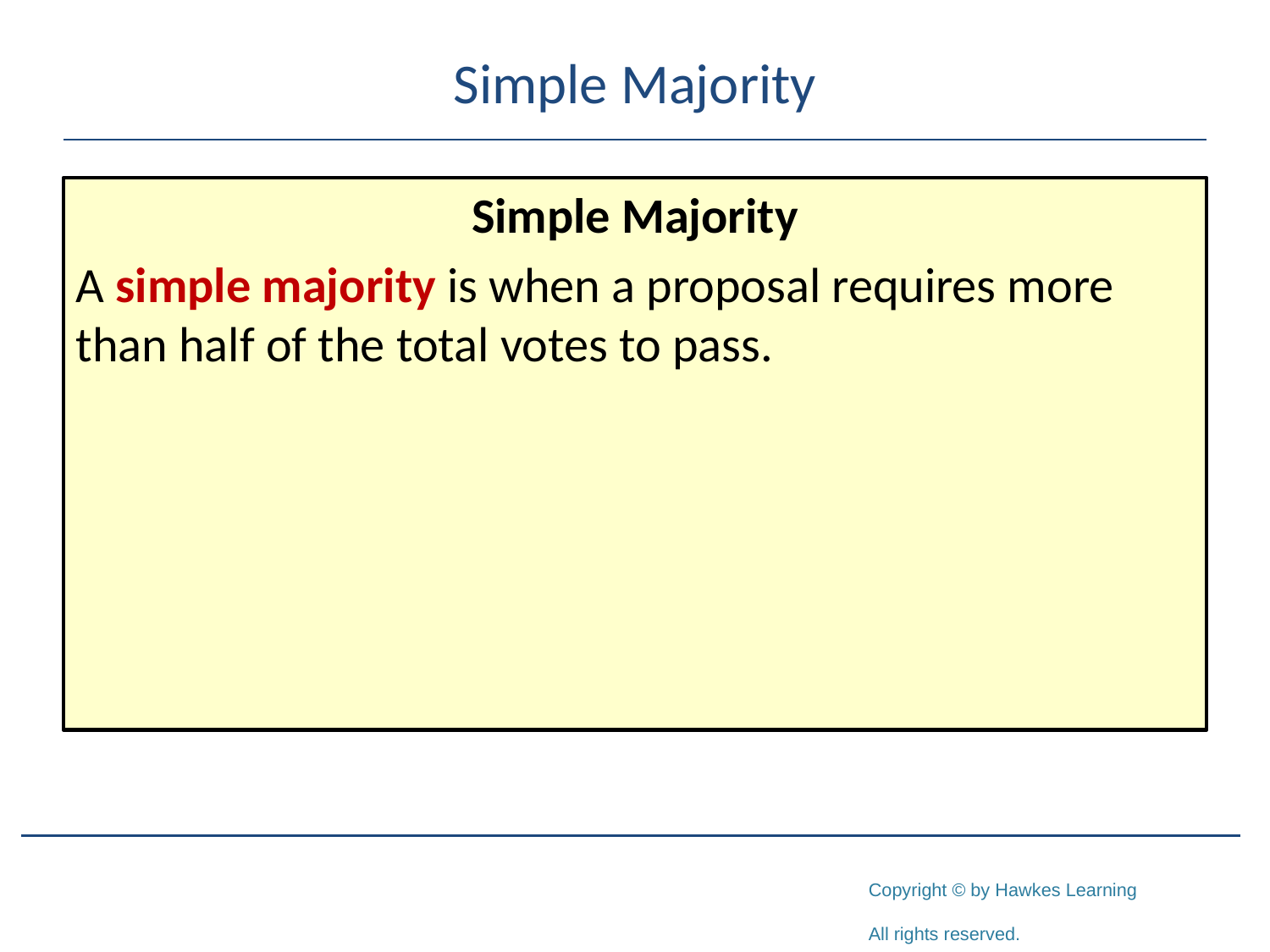

# Simple Majority
Simple Majority
A simple majority is when a proposal requires more than half of the total votes to pass.